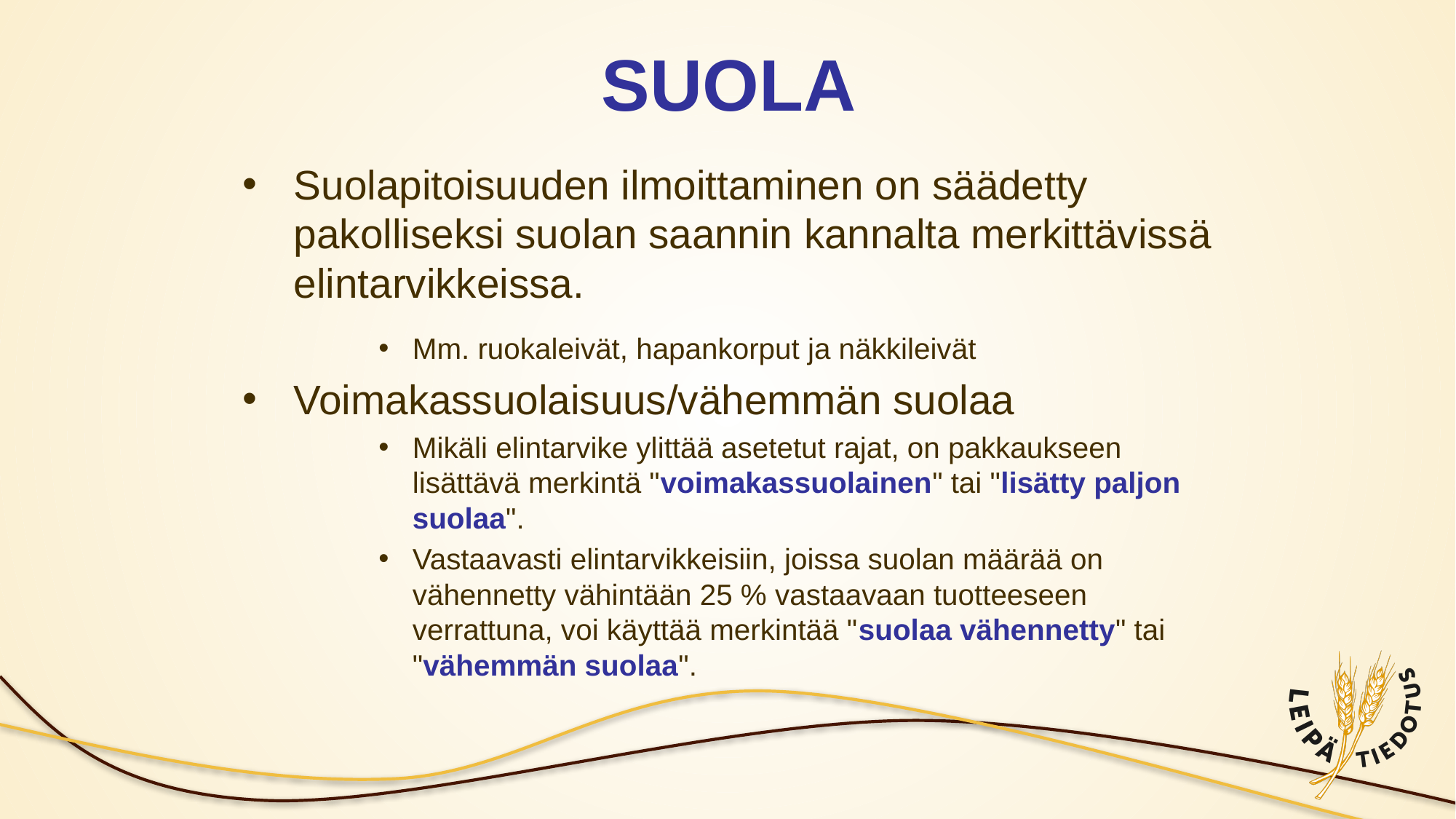

# SUOLA
Suolapitoisuuden ilmoittaminen on säädetty pakolliseksi suolan saannin kannalta merkittävissä elintarvikkeissa.
Mm. ruokaleivät, hapankorput ja näkkileivät
Voimakassuolaisuus/vähemmän suolaa
Mikäli elintarvike ylittää asetetut rajat, on pakkaukseen lisättävä merkintä "voimakassuolainen" tai "lisätty paljon suolaa".
Vastaavasti elintarvikkeisiin, joissa suolan määrää on vähennetty vähintään 25 % vastaavaan tuotteeseen verrattuna, voi käyttää merkintää "suolaa vähennetty" tai "vähemmän suolaa".